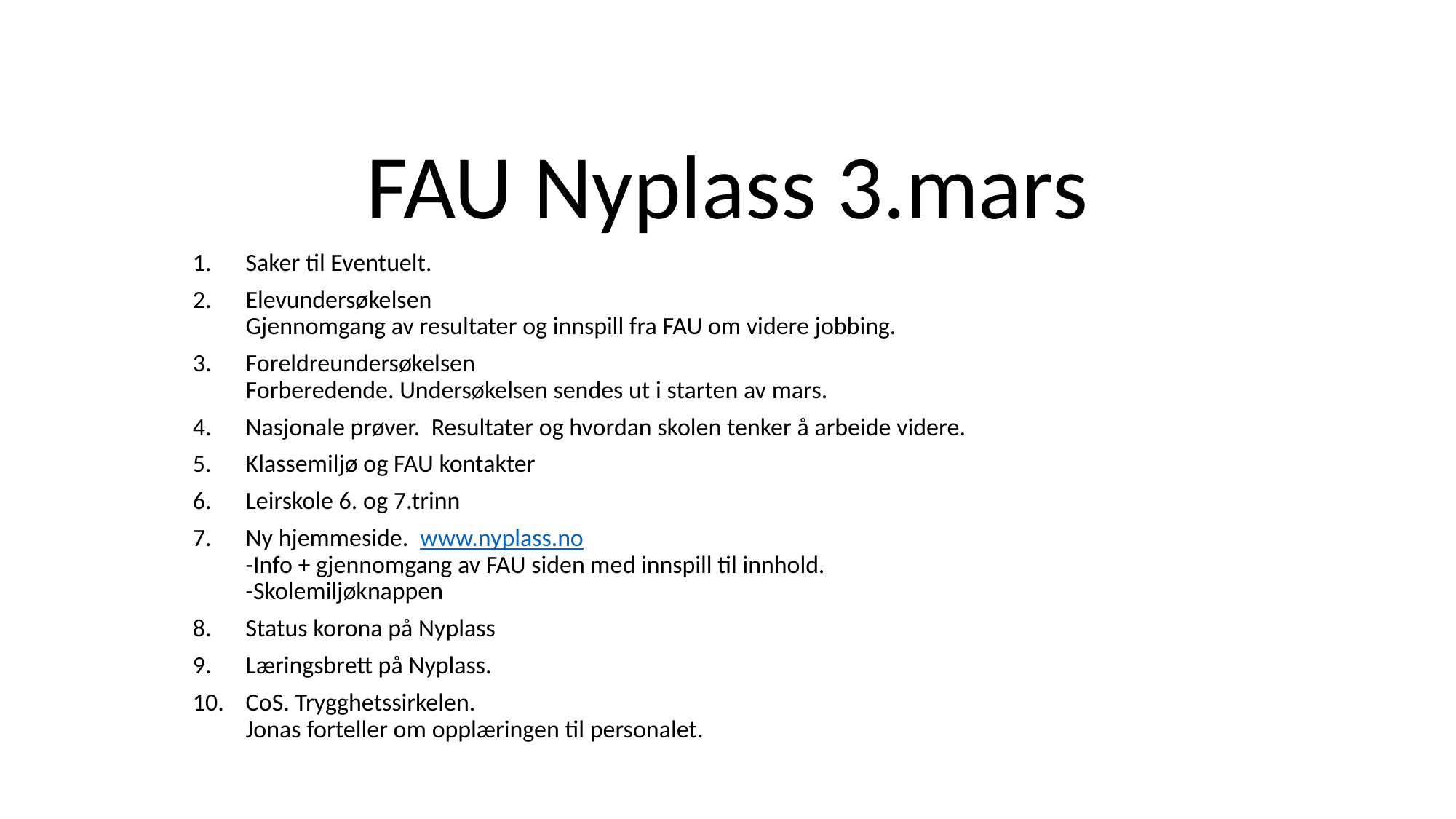

# FAU Nyplass 3.mars
Saker til Eventuelt.
Elevundersøkelsen
Gjennomgang av resultater og innspill fra FAU om videre jobbing.
Foreldreundersøkelsen
Forberedende. Undersøkelsen sendes ut i starten av mars.
Nasjonale prøver.  Resultater og hvordan skolen tenker å arbeide videre.
Klassemiljø og FAU kontakter
Leirskole 6. og 7.trinn
Ny hjemmeside.  www.nyplass.no
-Info + gjennomgang av FAU siden med innspill til innhold.
-Skolemiljøknappen
Status korona på Nyplass
Læringsbrett på Nyplass.
CoS. Trygghetssirkelen.
Jonas forteller om opplæringen til personalet.